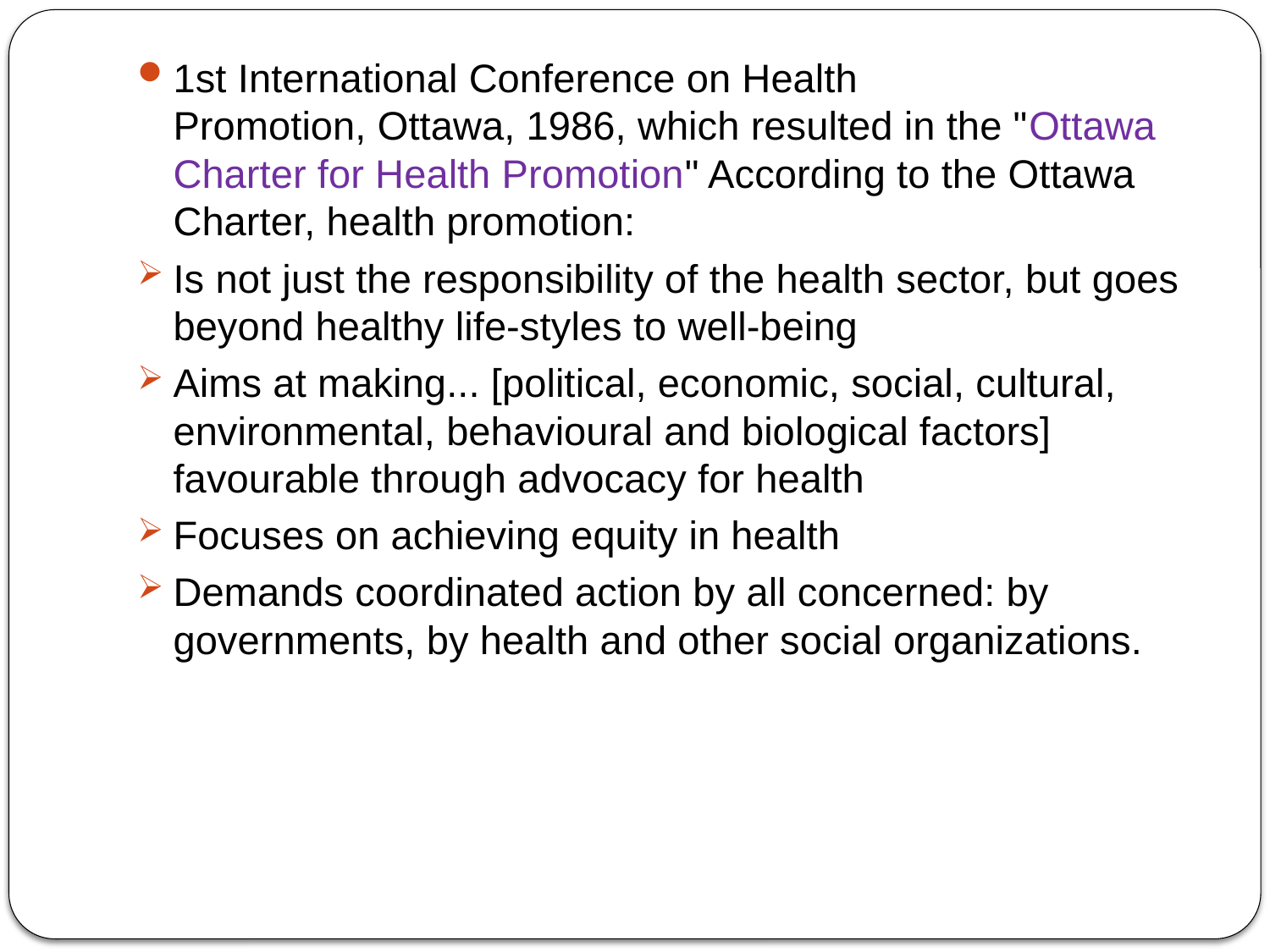

1st International Conference on Health Promotion, Ottawa, 1986, which resulted in the "Ottawa Charter for Health Promotion" According to the Ottawa Charter, health promotion:
Is not just the responsibility of the health sector, but goes beyond healthy life-styles to well-being
Aims at making... [political, economic, social, cultural, environmental, behavioural and biological factors] favourable through advocacy for health
Focuses on achieving equity in health
Demands coordinated action by all concerned: by governments, by health and other social organizations.